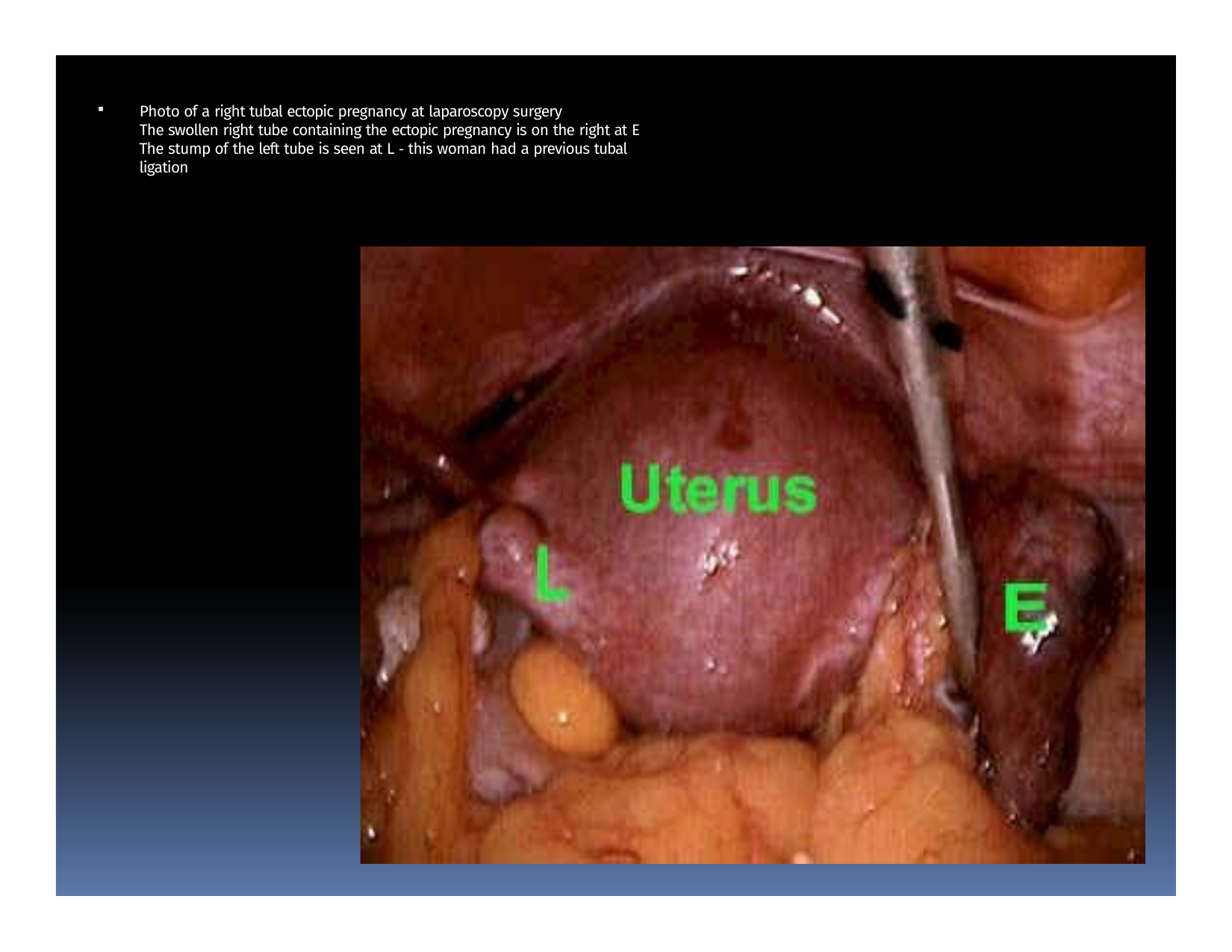

Photo of a right tubal ectopic pregnancy at laparoscopy surgery
The swollen right tube containing the ectopic pregnancy is on the right at E
The stump of the left tube is seen at L ‐ this woman had a previous tubal ligation